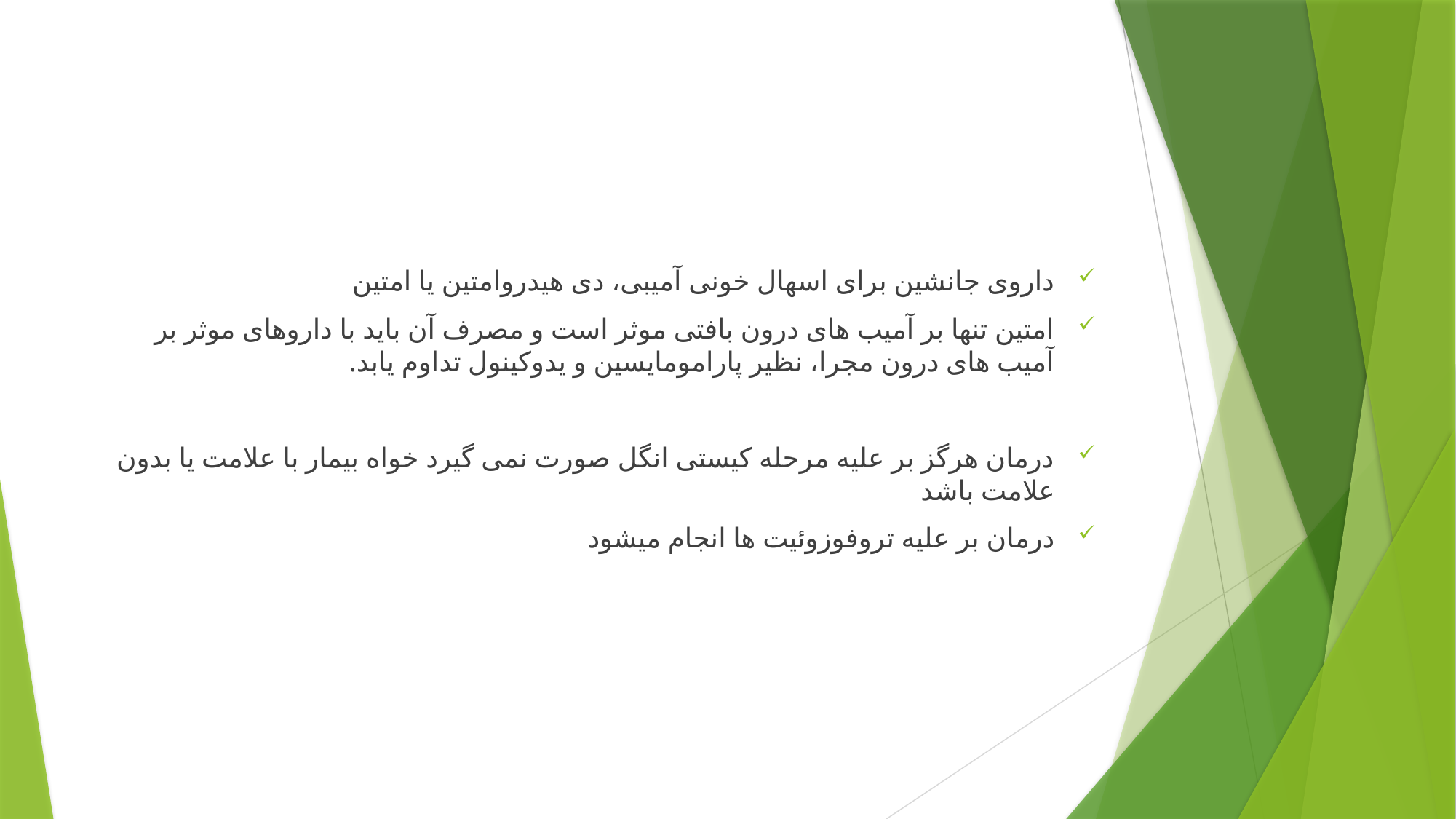

#
داروی جانشین برای اسهال خونی آمیبی، دی هیدروامتین یا امتین
امتین تنها بر آمیب های درون بافتی موثر است و مصرف آن باید با داروهای موثر بر آمیب های درون مجرا، نظیر پارامومایسین و یدوکینول تداوم یابد.

درمان هرگز بر علیه مرحله کیستی انگل صورت نمی گیرد خواه بیمار با علامت یا بدون علامت باشد
درمان بر علیه تروفوزوئیت ها انجام میشود